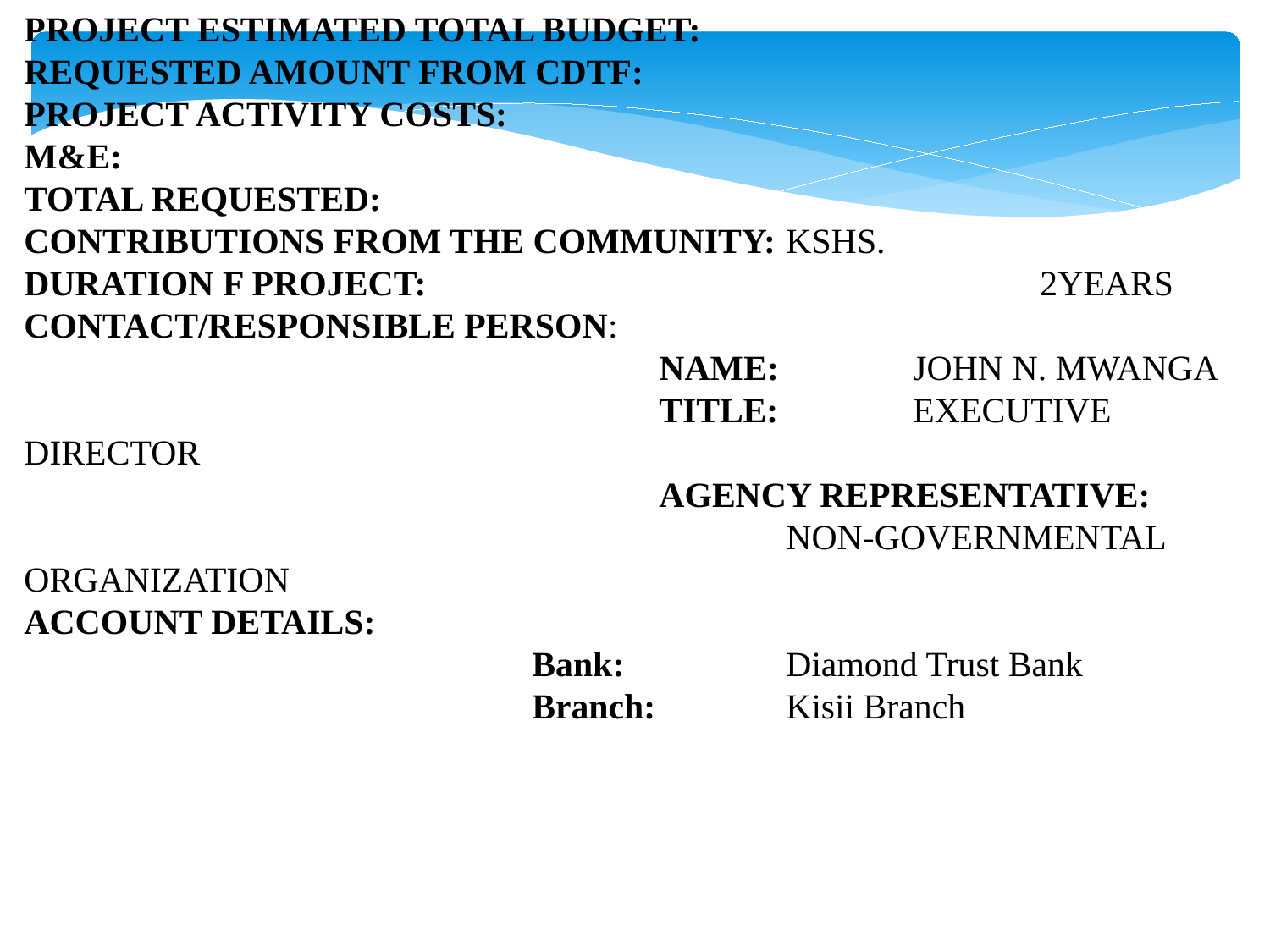

PROJECT ESTIMATED TOTAL BUDGET:
REQUESTED AMOUNT FROM CDTF:
PROJECT ACTIVITY COSTS:
M&E:
TOTAL REQUESTED:
CONTRIBUTIONS FROM THE COMMUNITY:	KSHS.
DURATION F PROJECT:					2YEARS
CONTACT/RESPONSIBLE PERSON:
					NAME:		JOHN N. MWANGA
					TITLE:		EXECUTIVE DIRECTOR
					AGENCY REPRESENTATIVE:
						NON-GOVERNMENTAL ORGANIZATION
ACCOUNT DETAILS:
				Bank:		Diamond Trust Bank
				Branch:		Kisii Branch